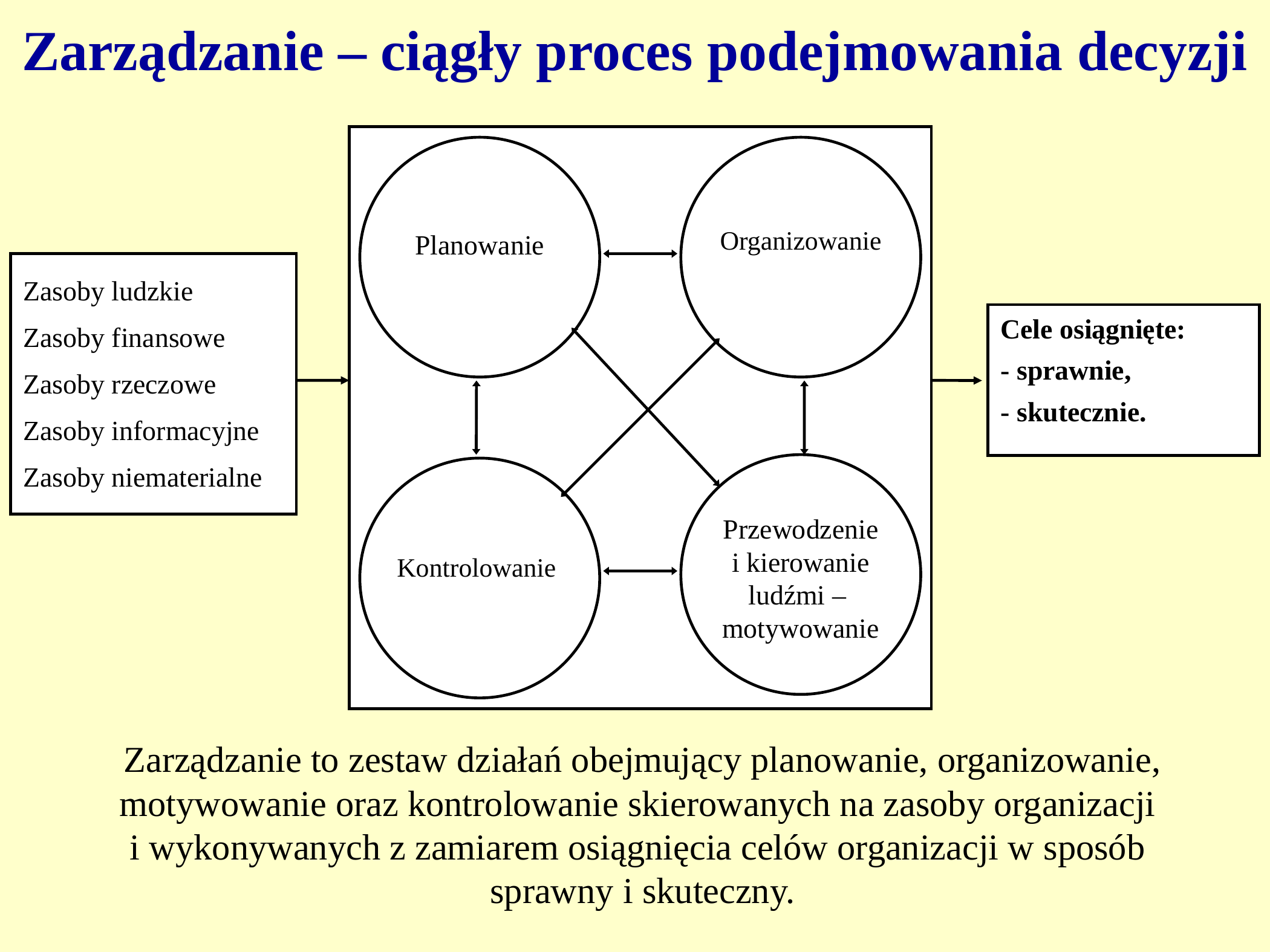

# Zarządzanie – ciągły proces podejmowania decyzji

Planowanie

Organizowanie

Zasoby ludzkie
Zasoby finansowe
Zasoby rzeczowe
Zasoby informacyjne
Zasoby niematerialne
Cele osiągnięte:
- sprawnie,
- skutecznie.

Przewodzenie i kierowanie ludźmi –
motywowanie

Kontrolowanie
Zarządzanie to zestaw działań obejmujący planowanie, organizowanie,
motywowanie oraz kontrolowanie skierowanych na zasoby organizacji
i wykonywanych z zamiarem osiągnięcia celów organizacji w sposób
sprawny i skuteczny.